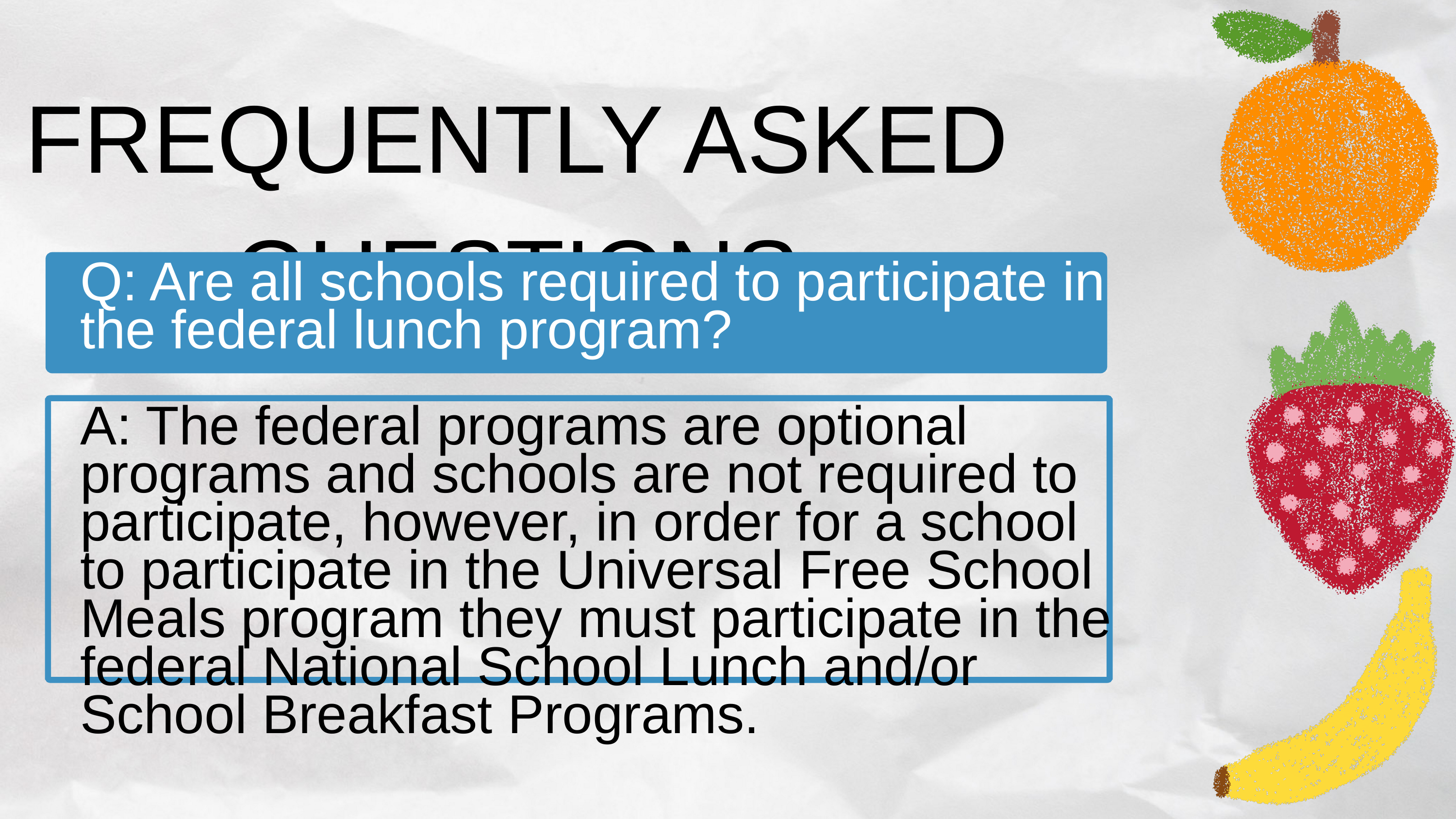

FREQUENTLY ASKED QUESTIONS

Q: Are all schools required to participate in the federal lunch program?

A: The federal programs are optional programs and schools are not required to participate, however, in order for a school to participate in the Universal Free School Meals program they must participate in the federal National School Lunch and/or School Breakfast Programs.